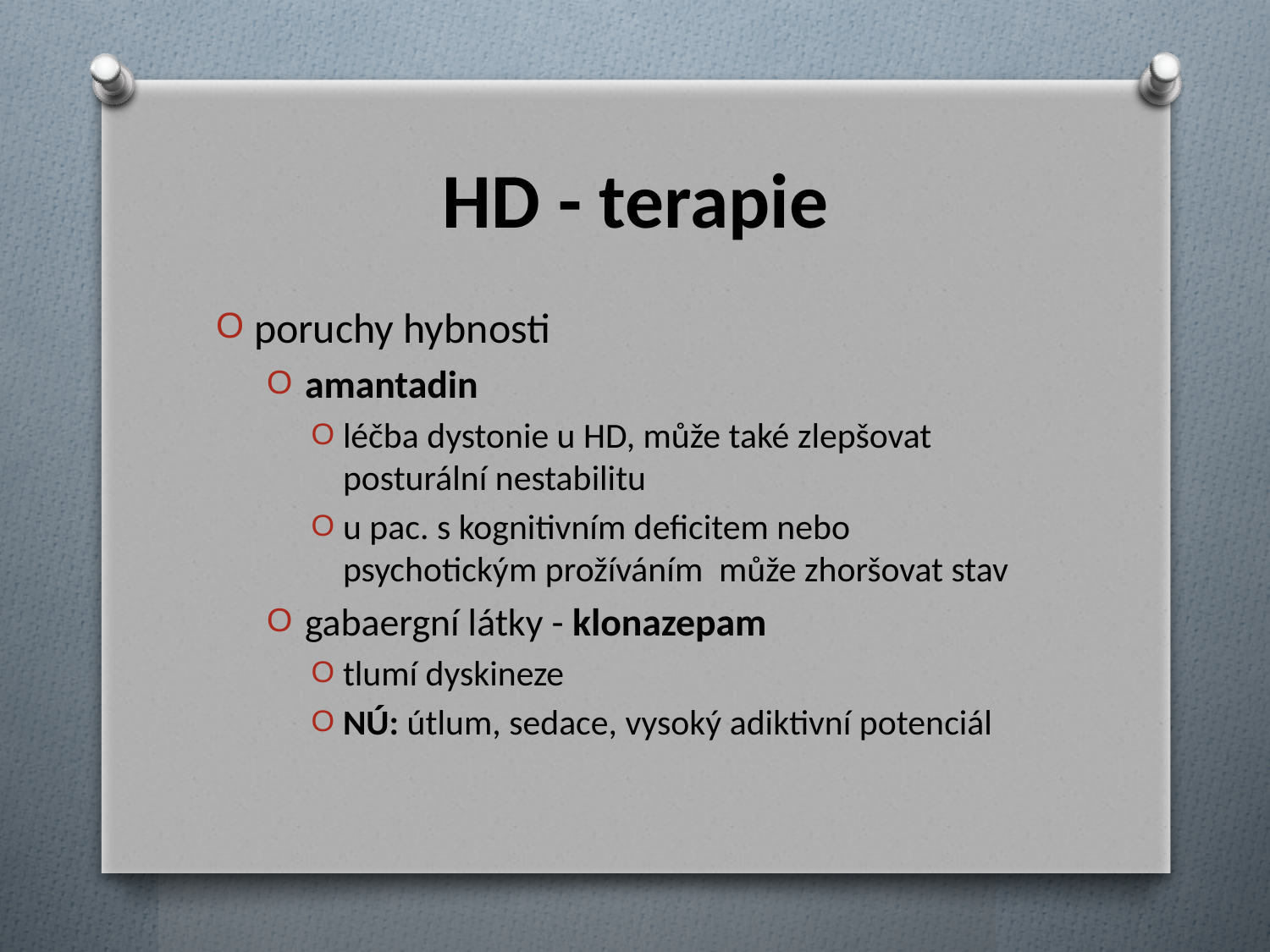

# HD - terapie
poruchy hybnosti
amantadin
léčba dystonie u HD, může také zlepšovat posturální nestabilitu
u pac. s kognitivním deficitem nebo psychotickým prožíváním  může zhoršovat stav
gabaergní látky - klonazepam
tlumí dyskineze
NÚ: útlum, sedace, vysoký adiktivní potenciál